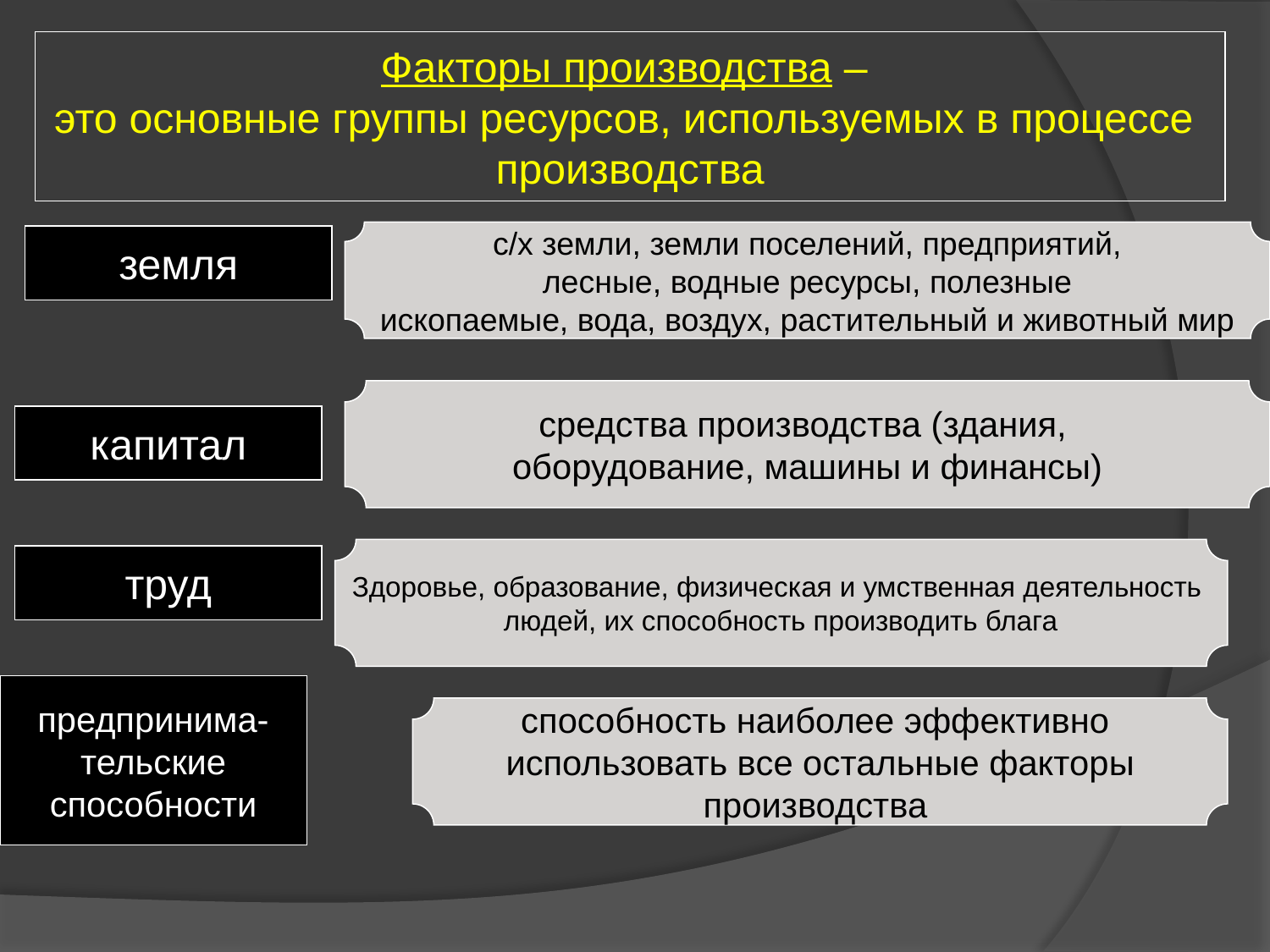

Факторы производства –
это основные группы ресурсов, используемых в процессе
производства
с/х земли, земли поселений, предприятий,
лесные, водные ресурсы, полезные
ископаемые, вода, воздух, растительный и животный мир
земля
средства производства (здания,
оборудование, машины и финансы)
капитал
Здоровье, образование, физическая и умственная деятельность
людей, их способность производить блага
труд
предпринима-
тельские
способности
способность наиболее эффективно
использовать все остальные факторы
производства